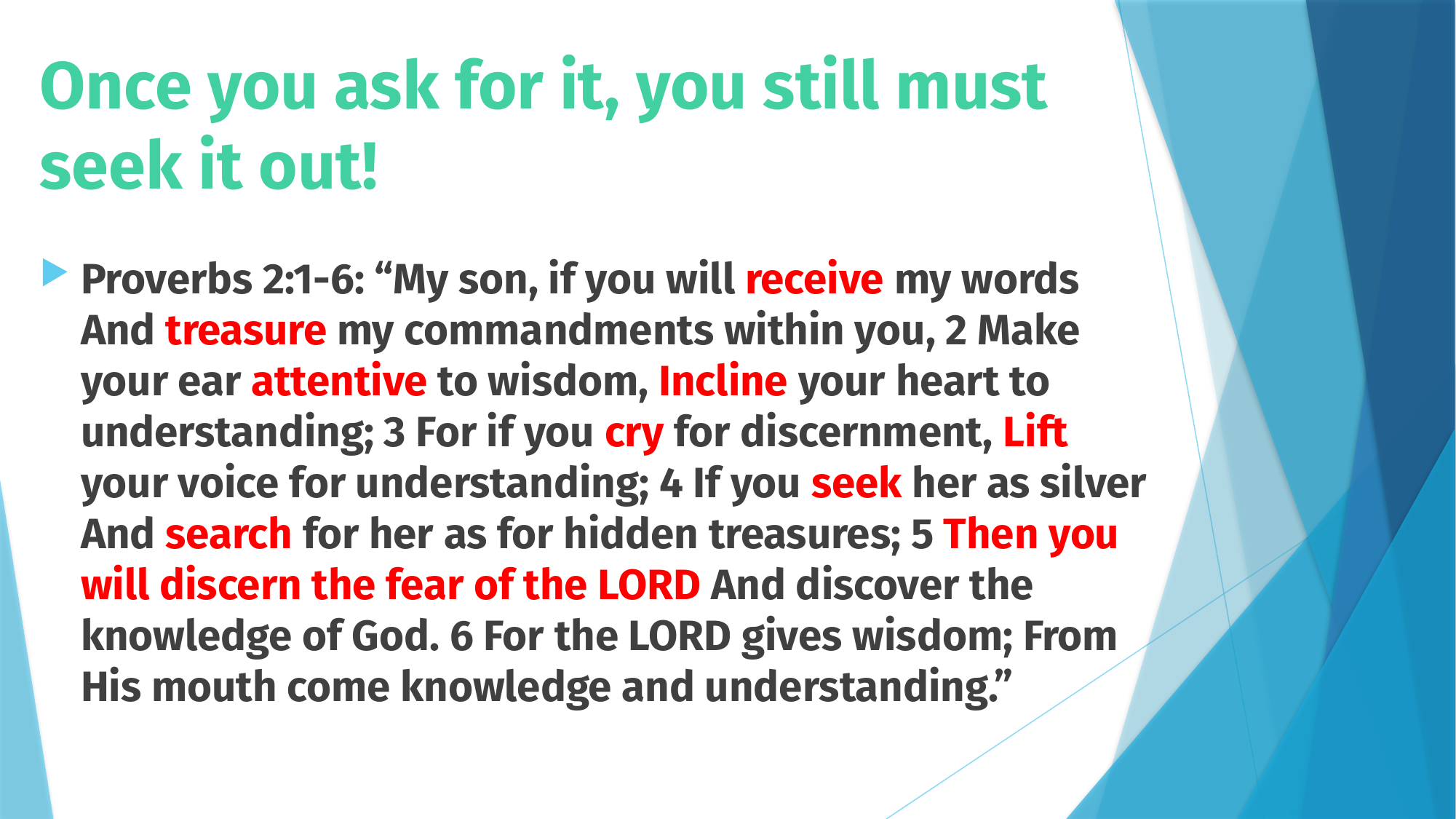

# Once you ask for it, you still must seek it out!
Proverbs 2:1-6: “My son, if you will receive my words And treasure my commandments within you, 2 Make your ear attentive to wisdom, Incline your heart to understanding; 3 For if you cry for discernment, Lift your voice for understanding; 4 If you seek her as silver And search for her as for hidden treasures; 5 Then you will discern the fear of the LORD And discover the knowledge of God. 6 For the LORD gives wisdom; From His mouth come knowledge and understanding.”